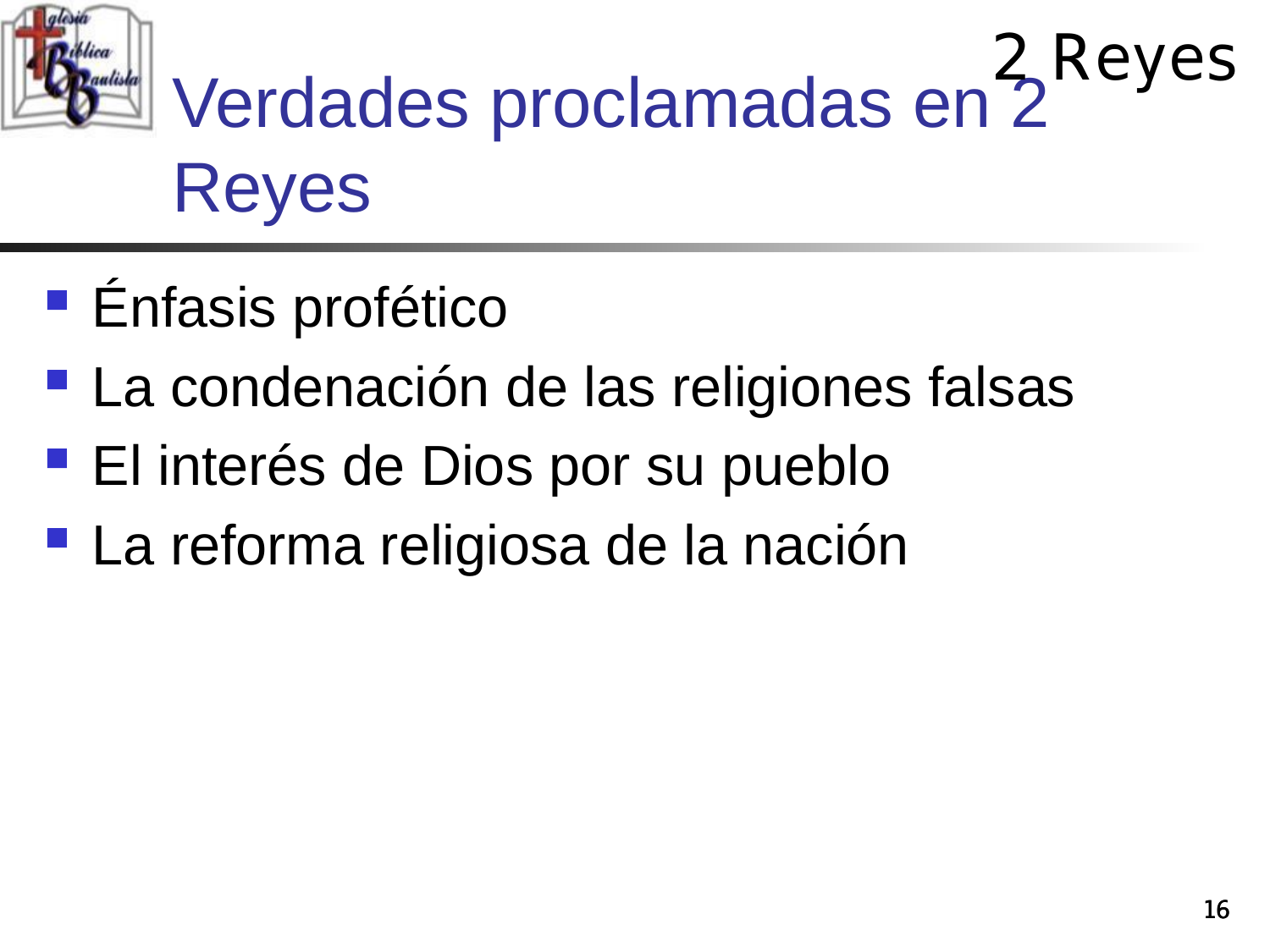

2 Reyes
# Verdades proclamadas en 2 Reyes
Énfasis profético
La condenación de las religiones falsas
El interés de Dios por su pueblo
La reforma religiosa de la nación

16
16